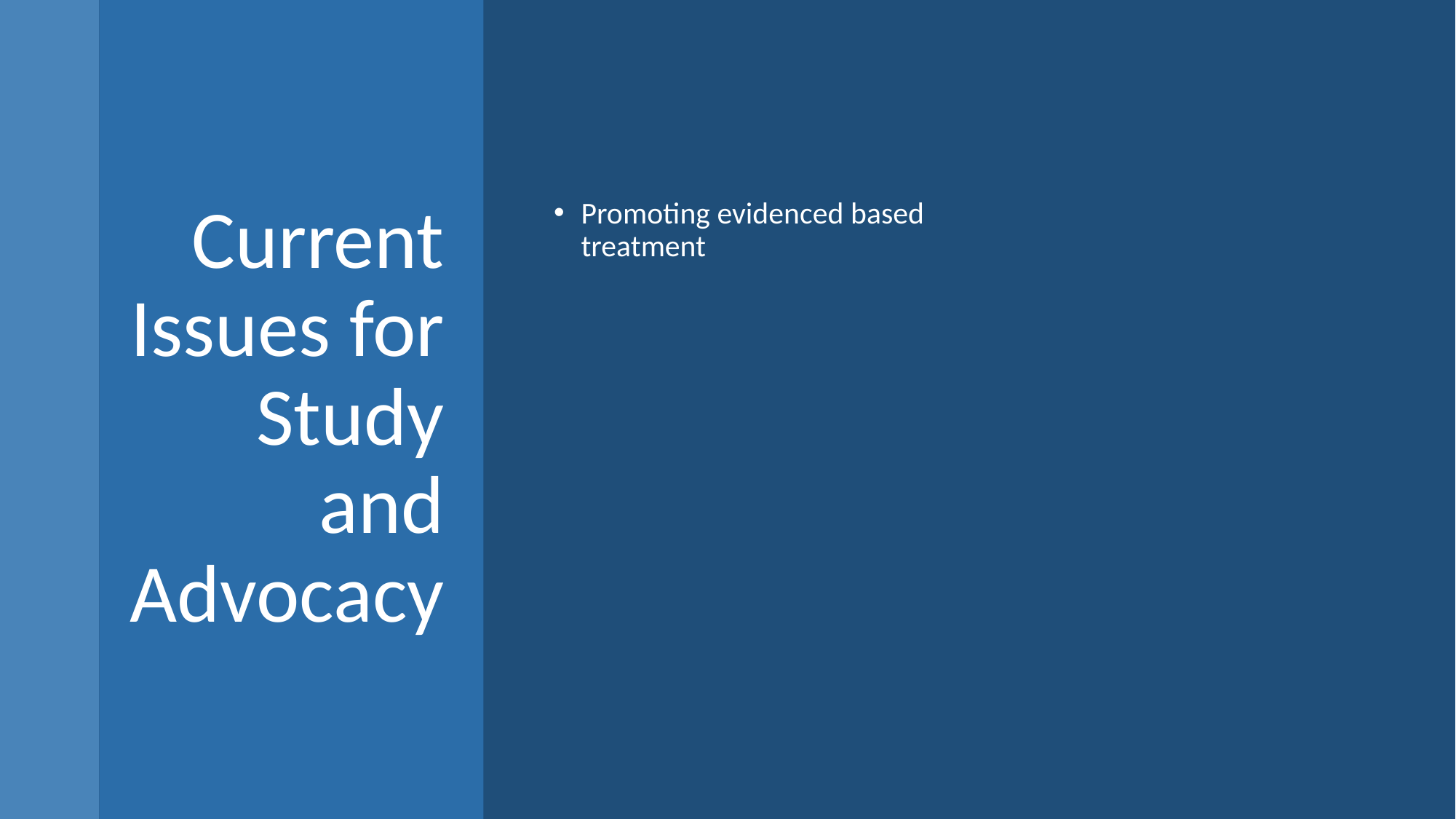

# Current Issues for Study and Advocacy
Promoting evidenced based treatment